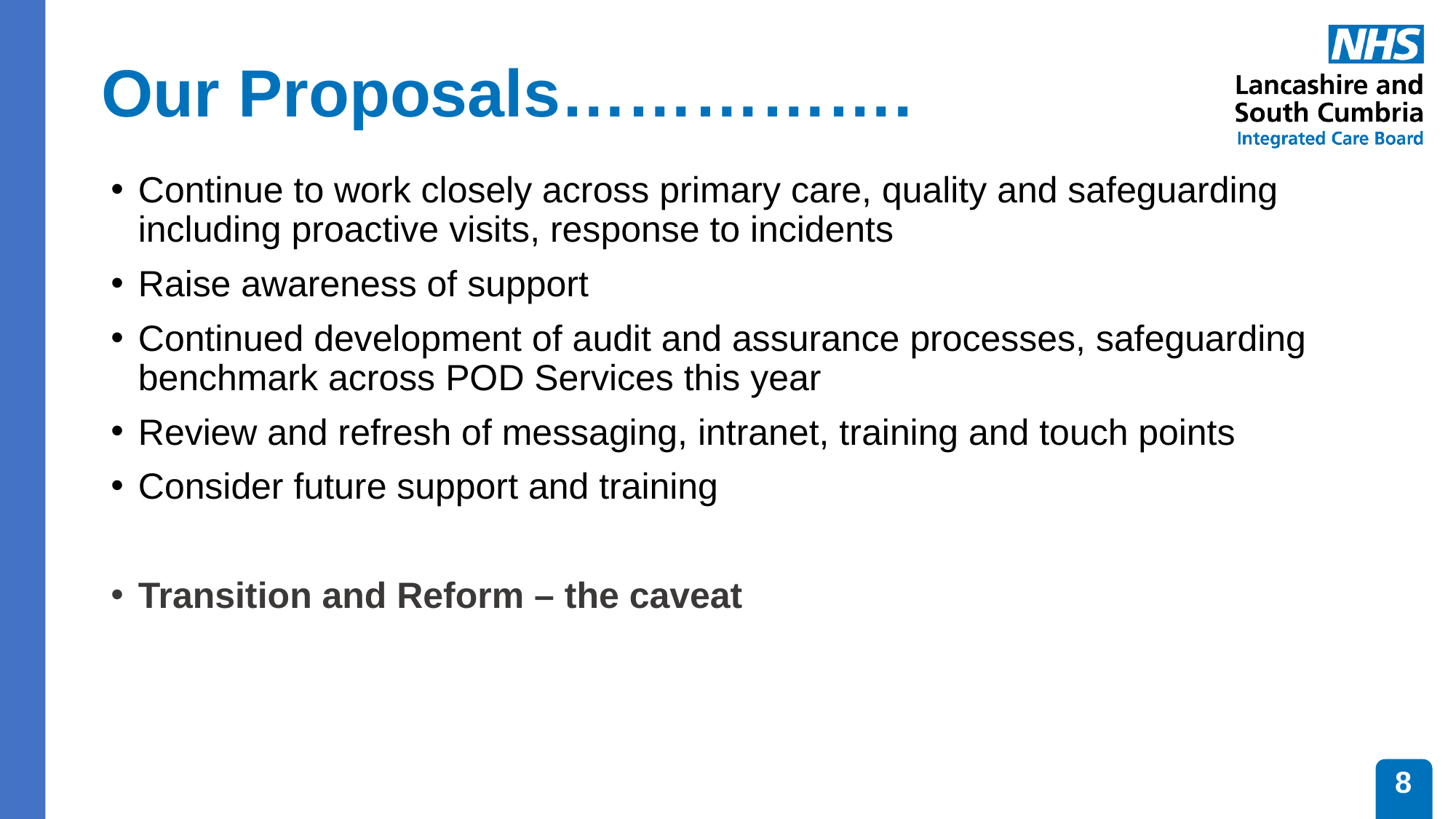

# Our Proposals…………….
Continue to work closely across primary care, quality and safeguarding including proactive visits, response to incidents
Raise awareness of support
Continued development of audit and assurance processes, safeguarding benchmark across POD Services this year
Review and refresh of messaging, intranet, training and touch points
Consider future support and training

Transition and Reform – the caveat
8